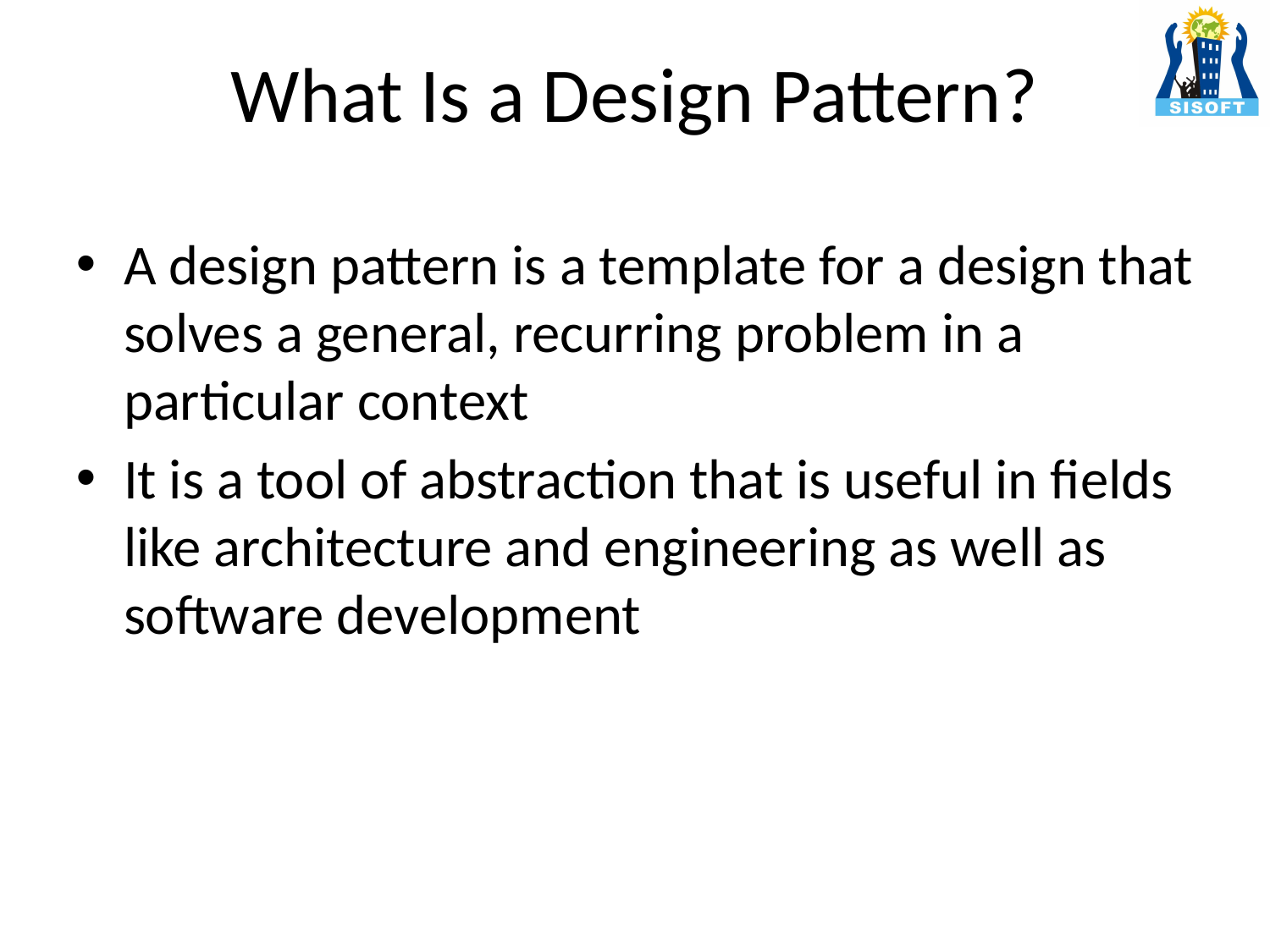

# What Is a Design Pattern?
A design pattern is a template for a design that solves a general, recurring problem in a particular context
It is a tool of abstraction that is useful in fields like architecture and engineering as well as software development